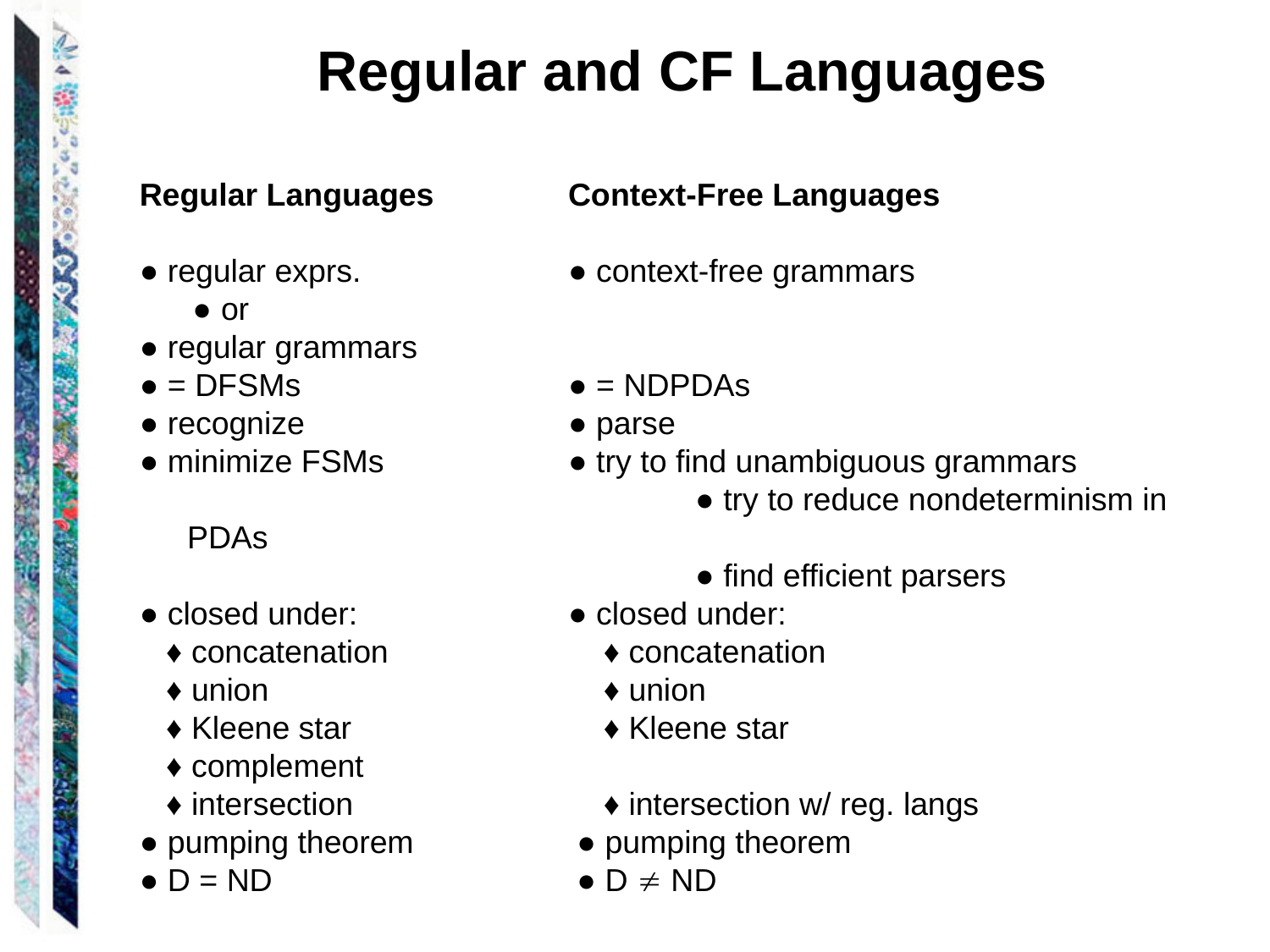

Regular and CF Languages
Regular Languages		Context-Free Languages

● regular exprs.		● context-free grammars
      ● or
● regular grammars
● = DFSMs			● = NDPDAs
● recognize			● parse
● minimize FSMs		● try to find unambiguous grammars
				 	● try to reduce nondeterminism in PDAs
				 	● find efficient parsers
● closed under:		● closed under:
   ♦ concatenation		    ♦ concatenation
   ♦ union			    ♦ union
   ♦ Kleene star		    ♦ Kleene star
   ♦ complement
   ♦ intersection		    ♦ intersection w/ reg. langs
● pumping theorem		 ● pumping theorem
● D = ND			 ● D ≠ ND